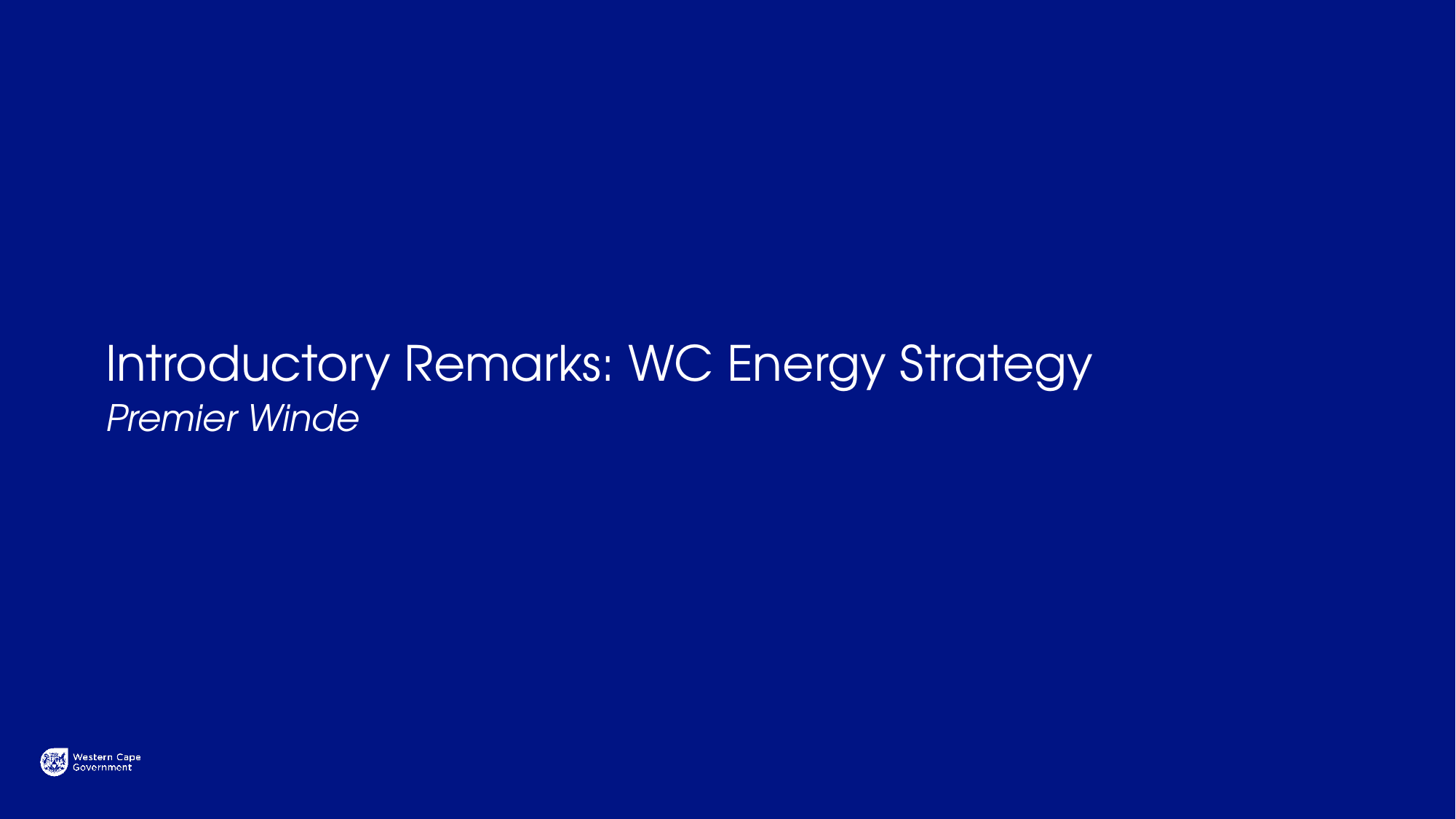

Introductory Remarks: WC Energy Strategy
Premier Winde